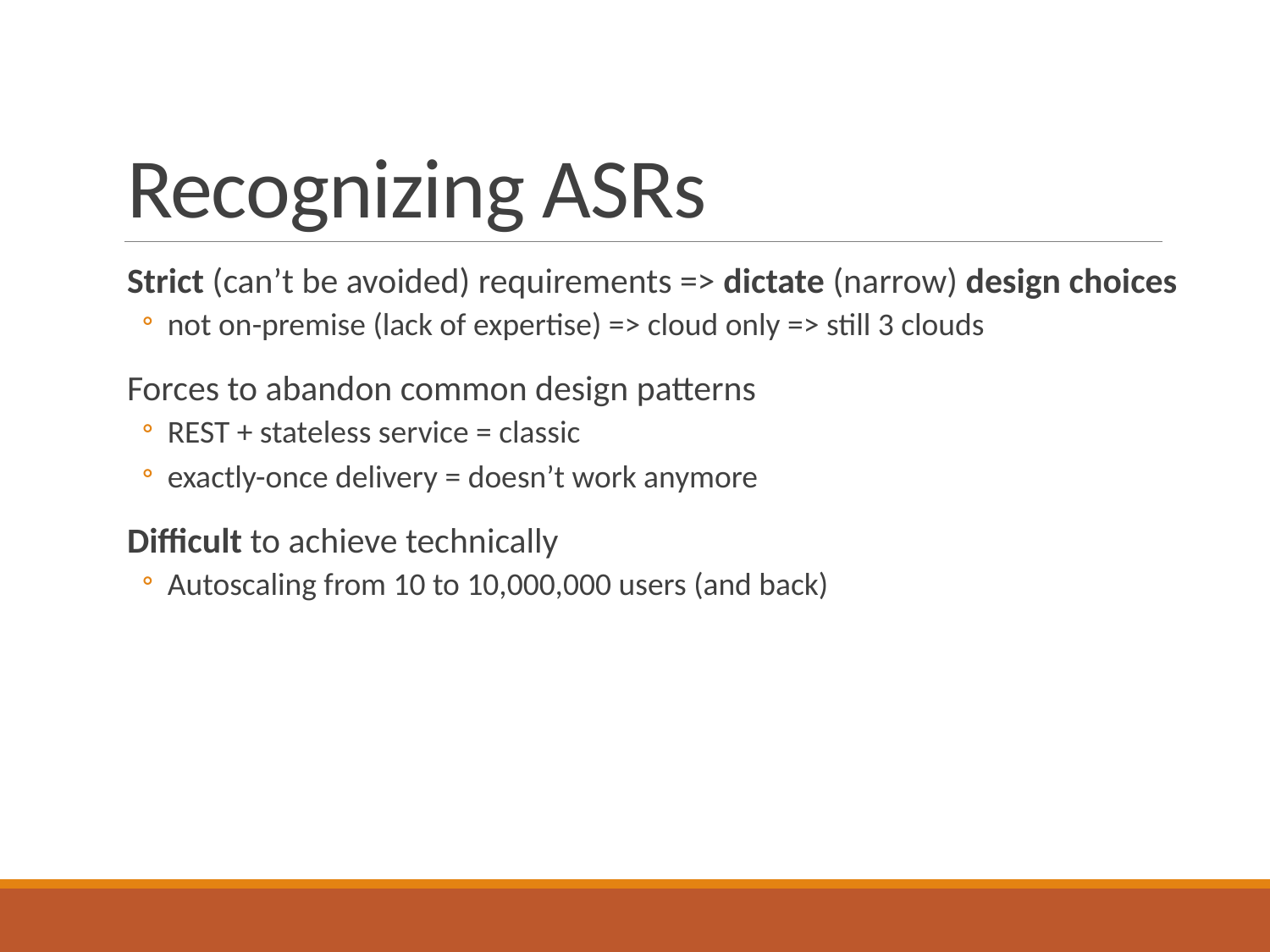

# Recognizing ASRs
Strict (can’t be avoided) requirements => dictate (narrow) design choices
not on-premise (lack of expertise) => cloud only => still 3 clouds
Forces to abandon common design patterns
REST + stateless service = classic
exactly-once delivery = doesn’t work anymore
Difficult to achieve technically
Autoscaling from 10 to 10,000,000 users (and back)